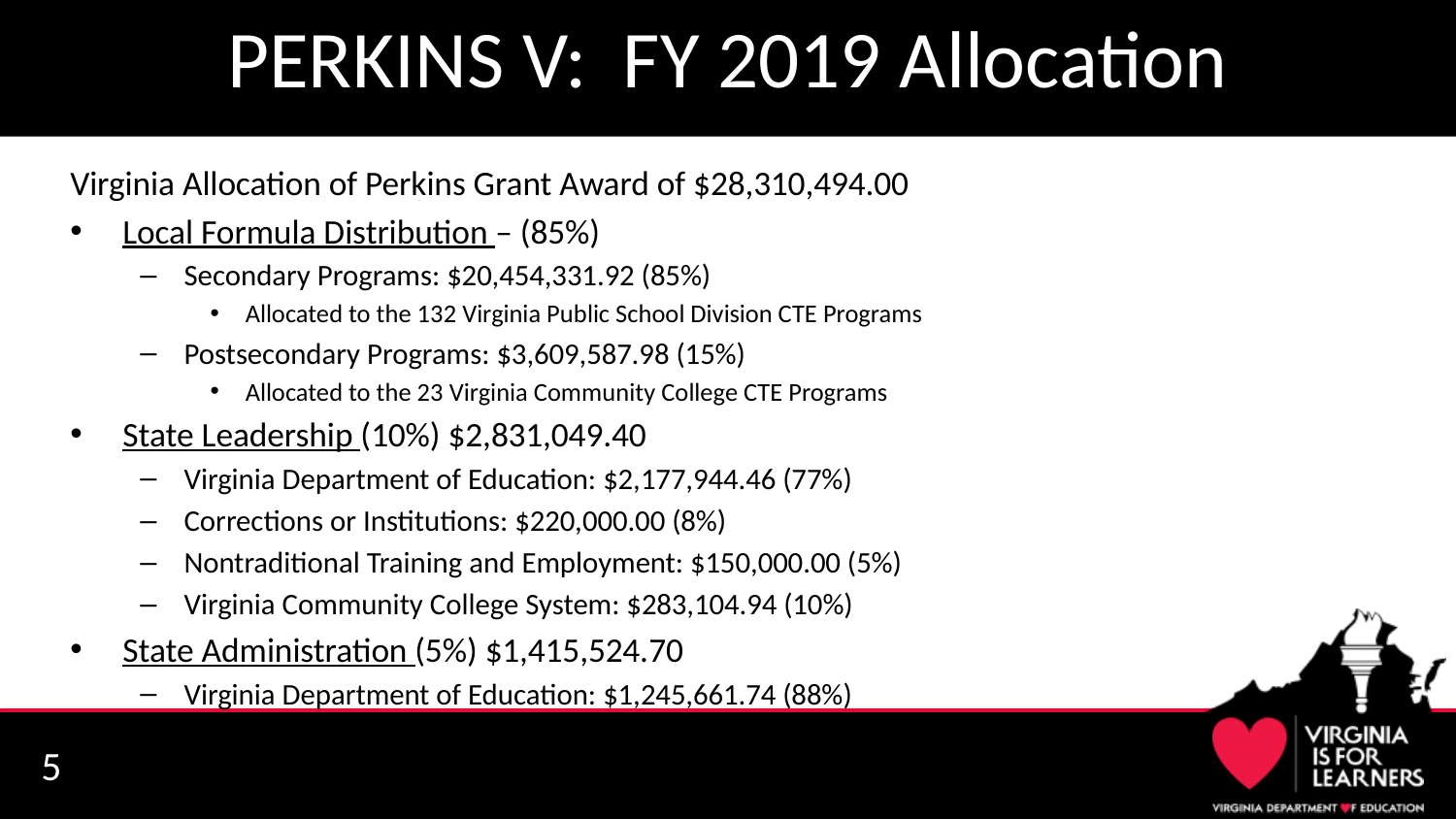

# PERKINS V:  FY 2019 Allocation
Virginia Allocation of Perkins Grant Award of $28,310,494.00
Local Formula Distribution – (85%)
Secondary Programs: $20,454,331.92 (85%)
Allocated to the 132 Virginia Public School Division CTE Programs
Postsecondary Programs: $3,609,587.98 (15%)
Allocated to the 23 Virginia Community College CTE Programs
State Leadership (10%) $2,831,049.40
Virginia Department of Education: $2,177,944.46 (77%)
Corrections or Institutions: $220,000.00 (8%)
Nontraditional Training and Employment: $150,000.00 (5%)
Virginia Community College System: $283,104.94 (10%)
State Administration (5%) $1,415,524.70
Virginia Department of Education: $1,245,661.74 (88%)
Virginia Community College System: $169,862.96 (12%)